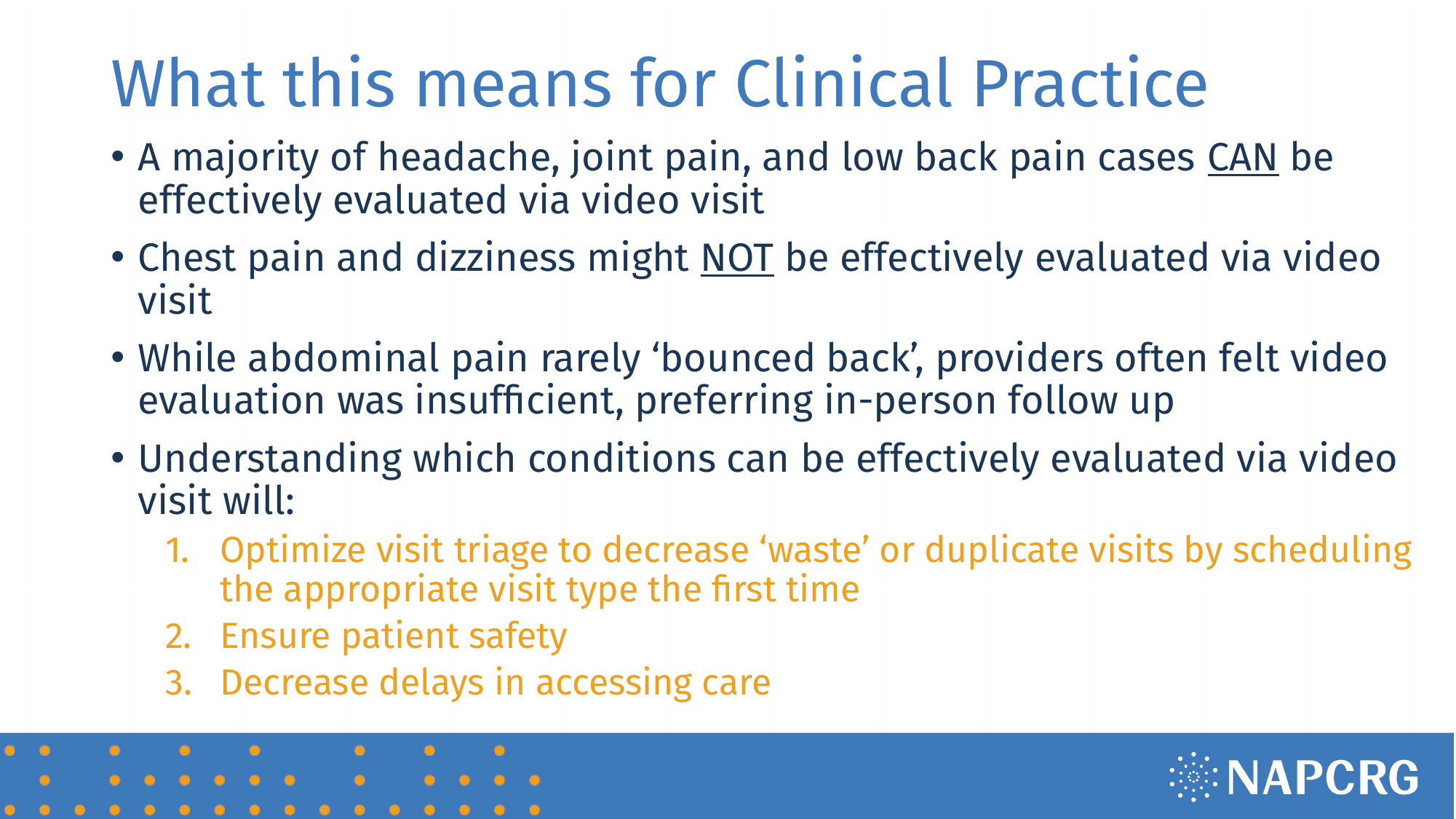

# What this means for Clinical Practice
A majority of headache, joint pain, and low back pain cases CAN be effectively evaluated via video visit
Chest pain and dizziness might NOT be effectively evaluated via video visit
While abdominal pain rarely ‘bounced back’, providers often felt video evaluation was insufficient, preferring in-person follow up
Understanding which conditions can be effectively evaluated via video visit will:
Optimize visit triage to decrease ‘waste’ or duplicate visits by scheduling the appropriate visit type the first time
Ensure patient safety
Decrease delays in accessing care